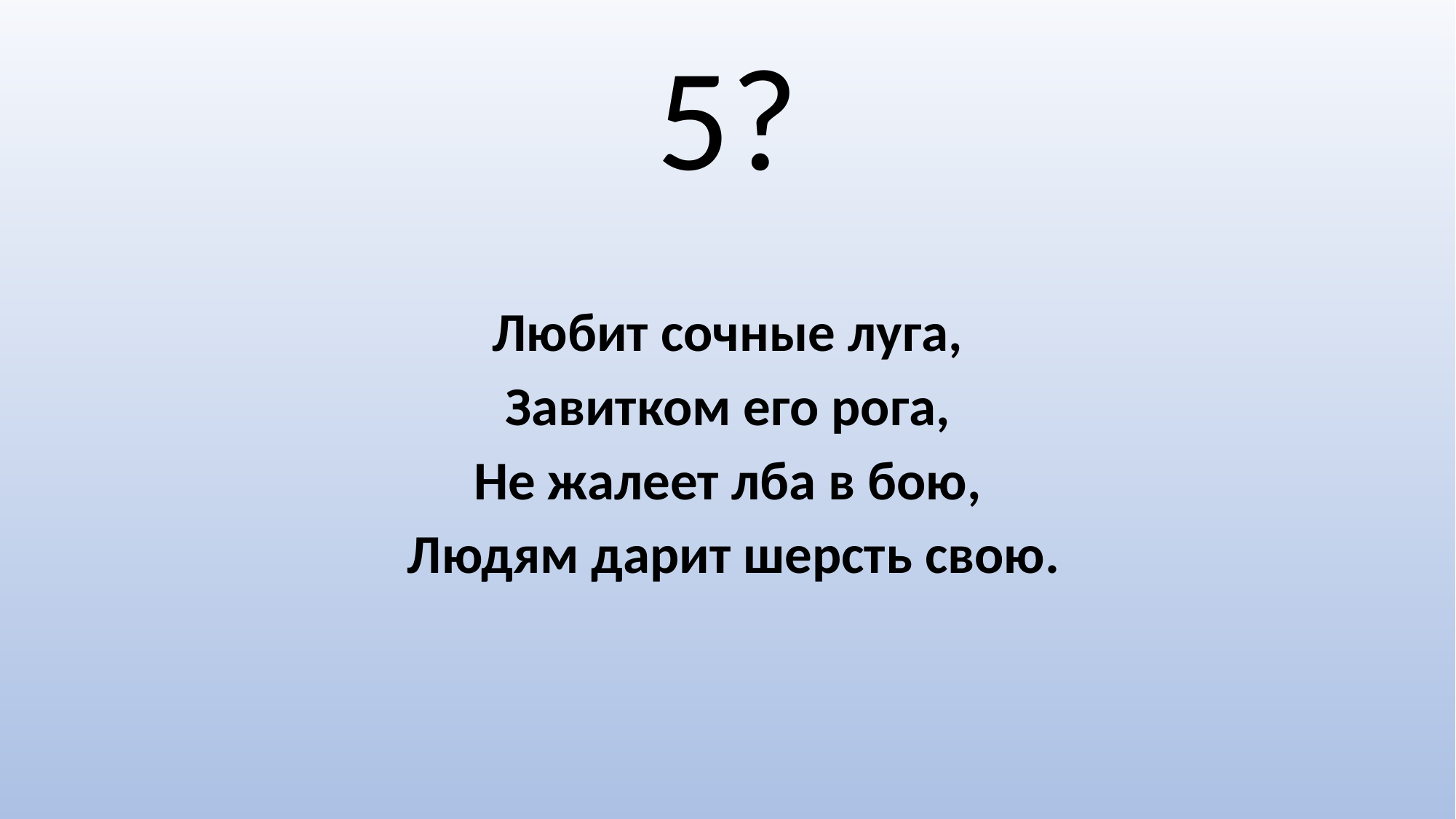

# 5?

Любит сочные луга,
 Завитком его рога,
Не жалеет лба в бою,
 Людям дарит шерсть свою.